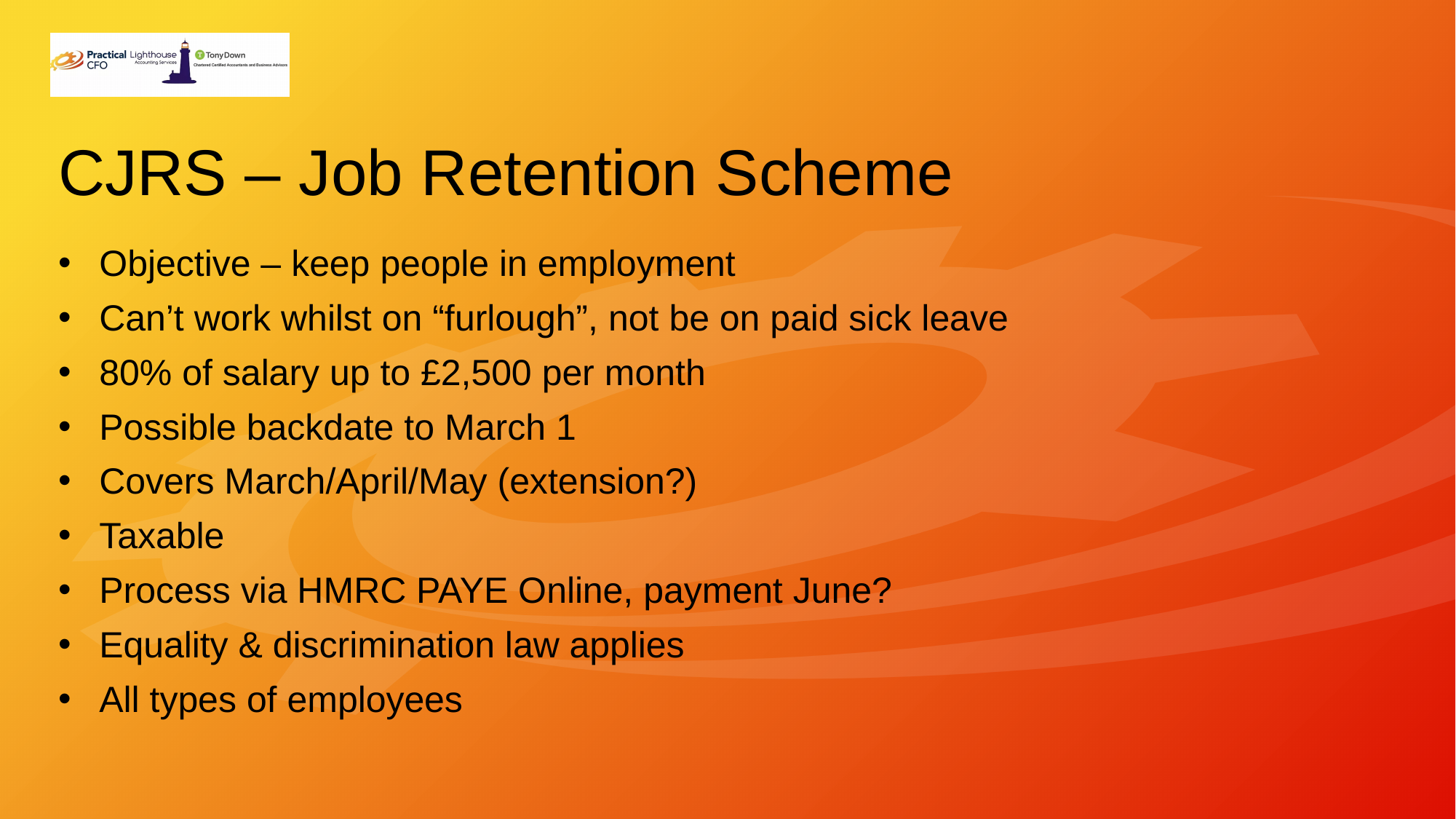

# CJRS – Job Retention Scheme
Objective – keep people in employment
Can’t work whilst on “furlough”, not be on paid sick leave
80% of salary up to £2,500 per month
Possible backdate to March 1
Covers March/April/May (extension?)
Taxable
Process via HMRC PAYE Online, payment June?
Equality & discrimination law applies
All types of employees